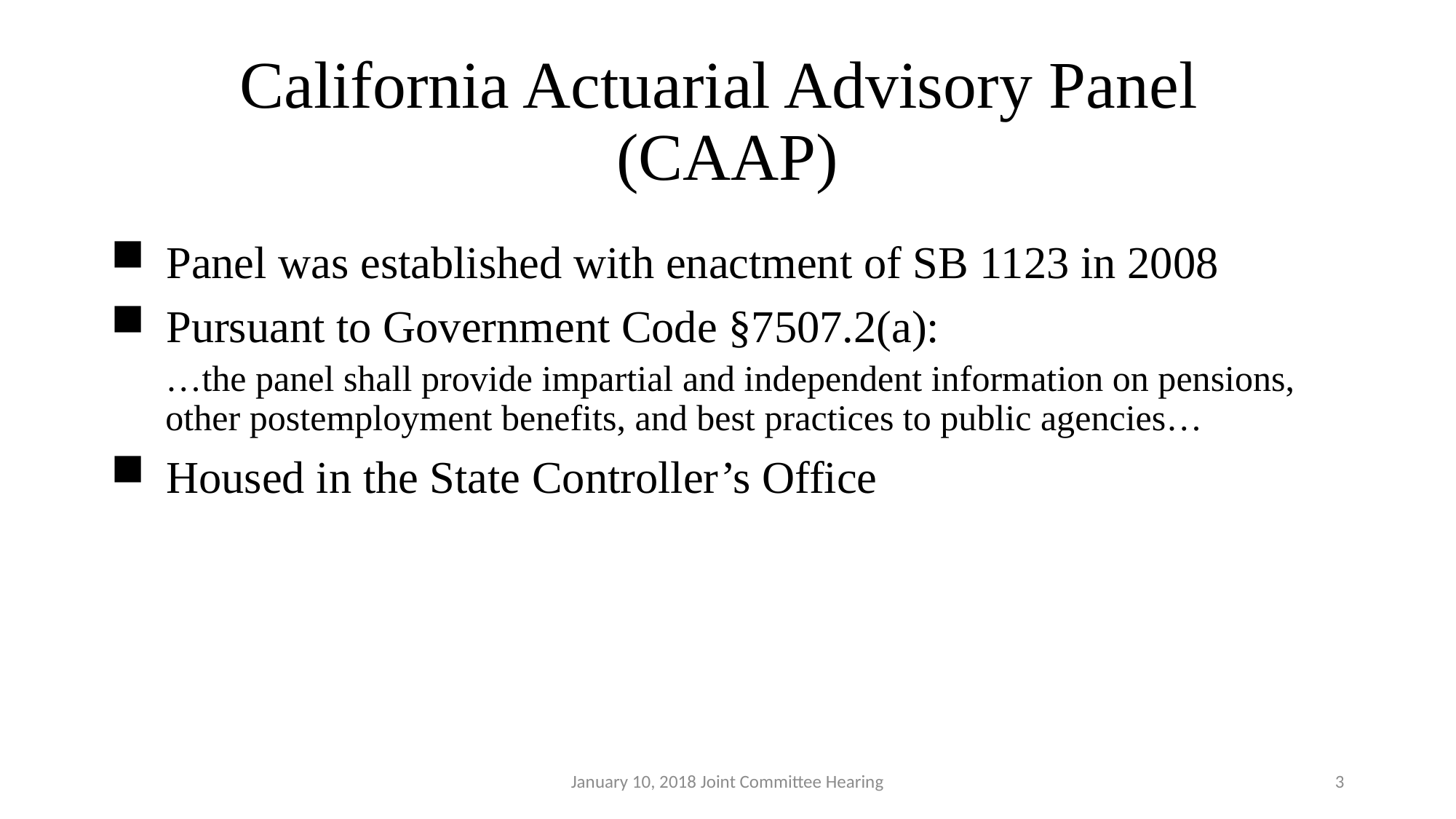

# California Actuarial Advisory Panel (CAAP)
Panel was established with enactment of SB 1123 in 2008
Pursuant to Government Code §7507.2(a):
…the panel shall provide impartial and independent information on pensions, other postemployment benefits, and best practices to public agencies…
Housed in the State Controller’s Office
January 10, 2018 Joint Committee Hearing
3